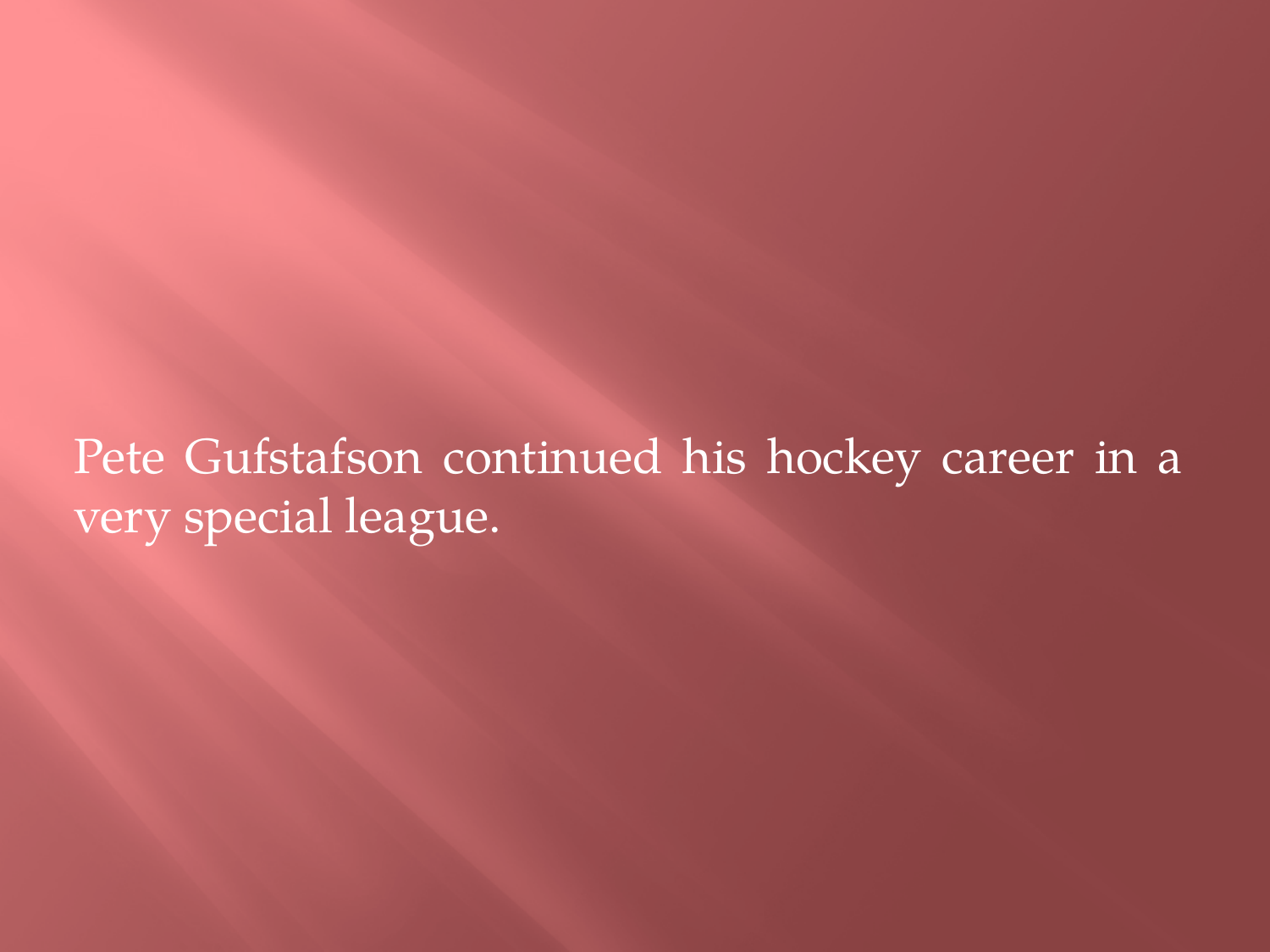

Pete Gufstafson continued his hockey career in a very special league.